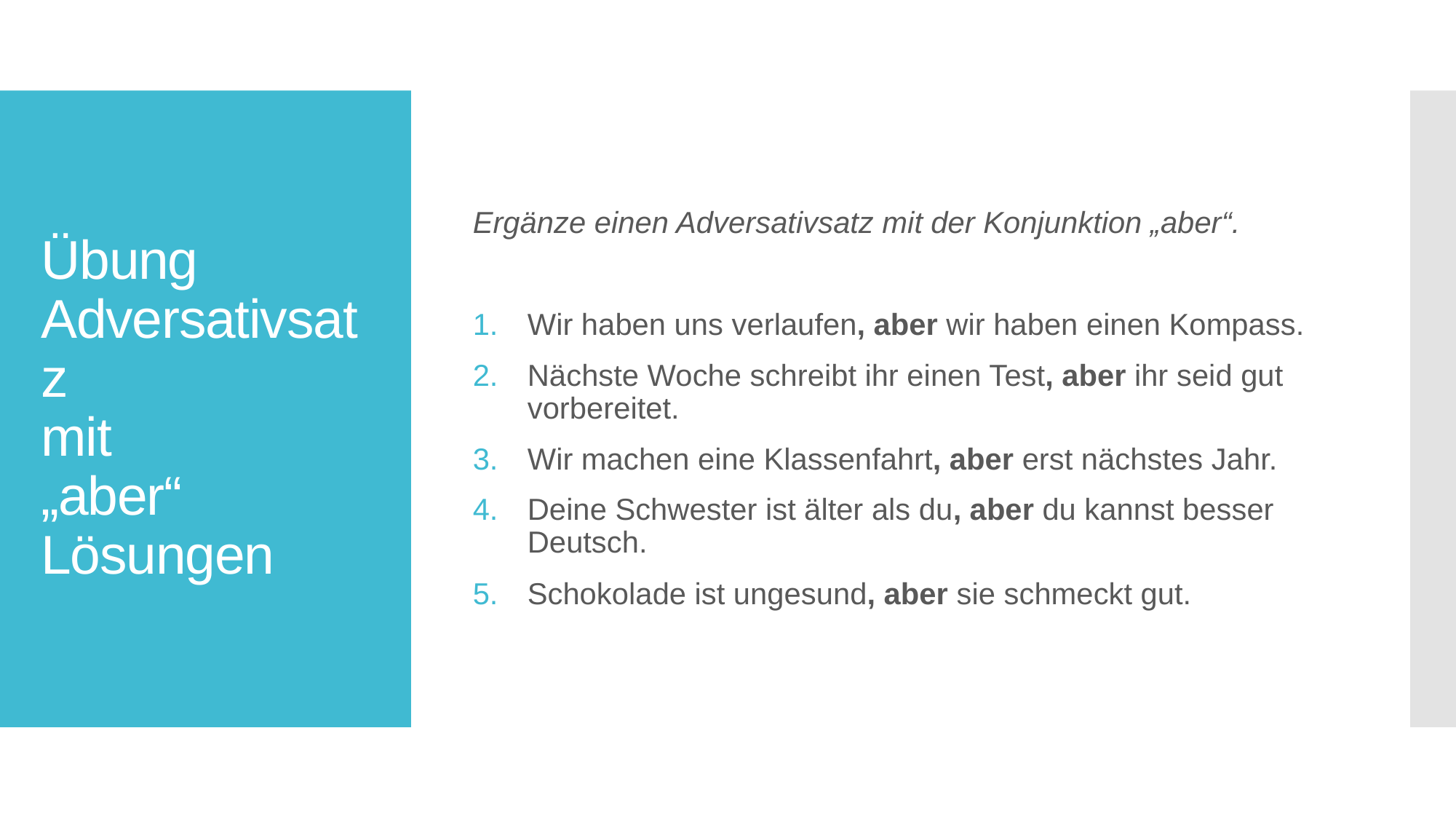

Ergänze einen Adversativsatz mit der Konjunktion „aber“.

Wir haben uns verlaufen, aber wir haben einen Kompass.
Nächste Woche schreibt ihr einen Test, aber ihr seid gut vorbereitet.
Wir machen eine Klassenfahrt, aber erst nächstes Jahr.
Deine Schwester ist älter als du, aber du kannst besser Deutsch.
Schokolade ist ungesund, aber sie schmeckt gut.
# Übung Adversativsatz mit „aber“ Lösungen